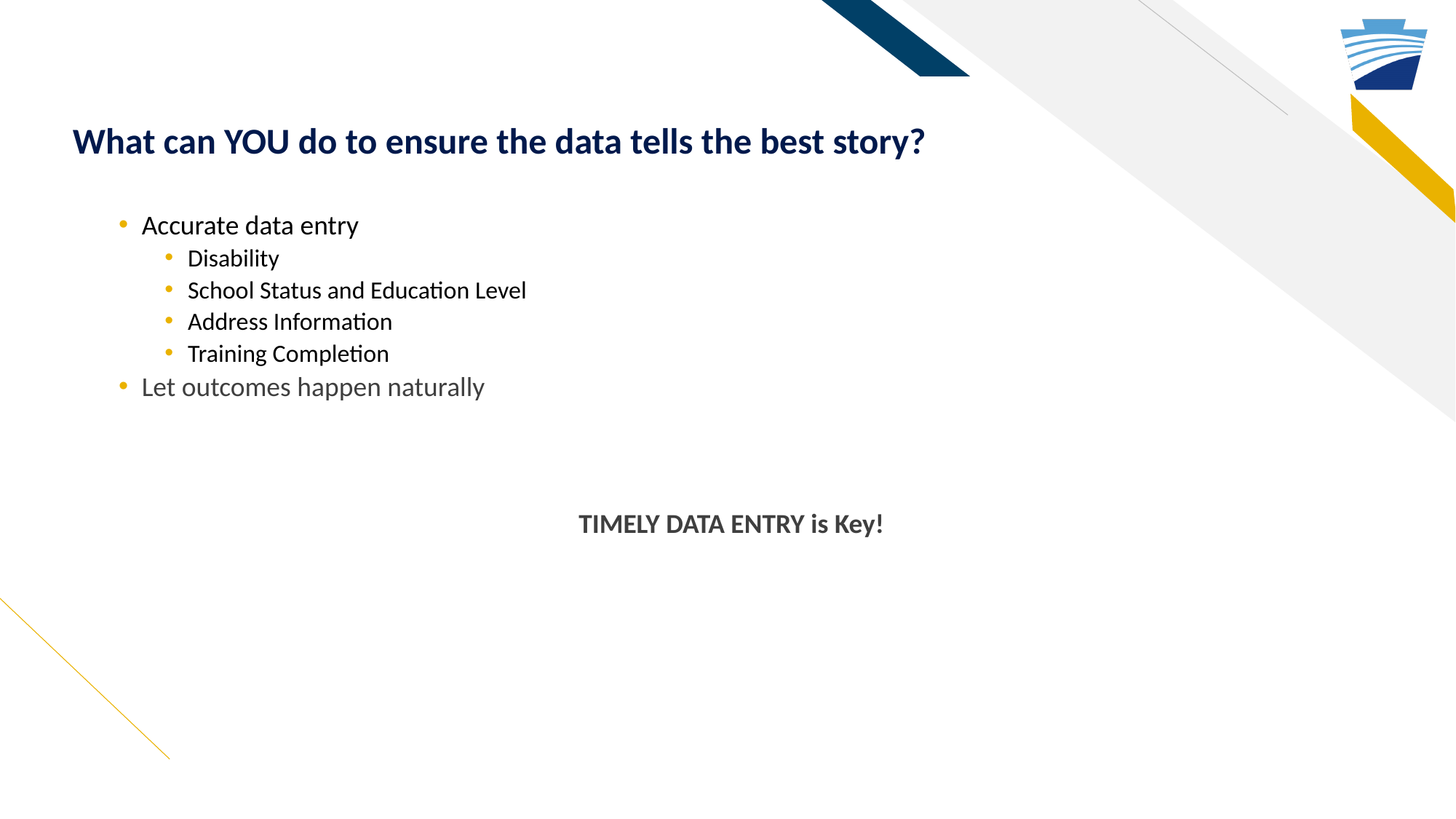

# What can YOU do to ensure the data tells the best story?
Accurate data entry
Disability
School Status and Education Level
Address Information
Training Completion
Let outcomes happen naturally

TIMELY DATA ENTRY is Key!